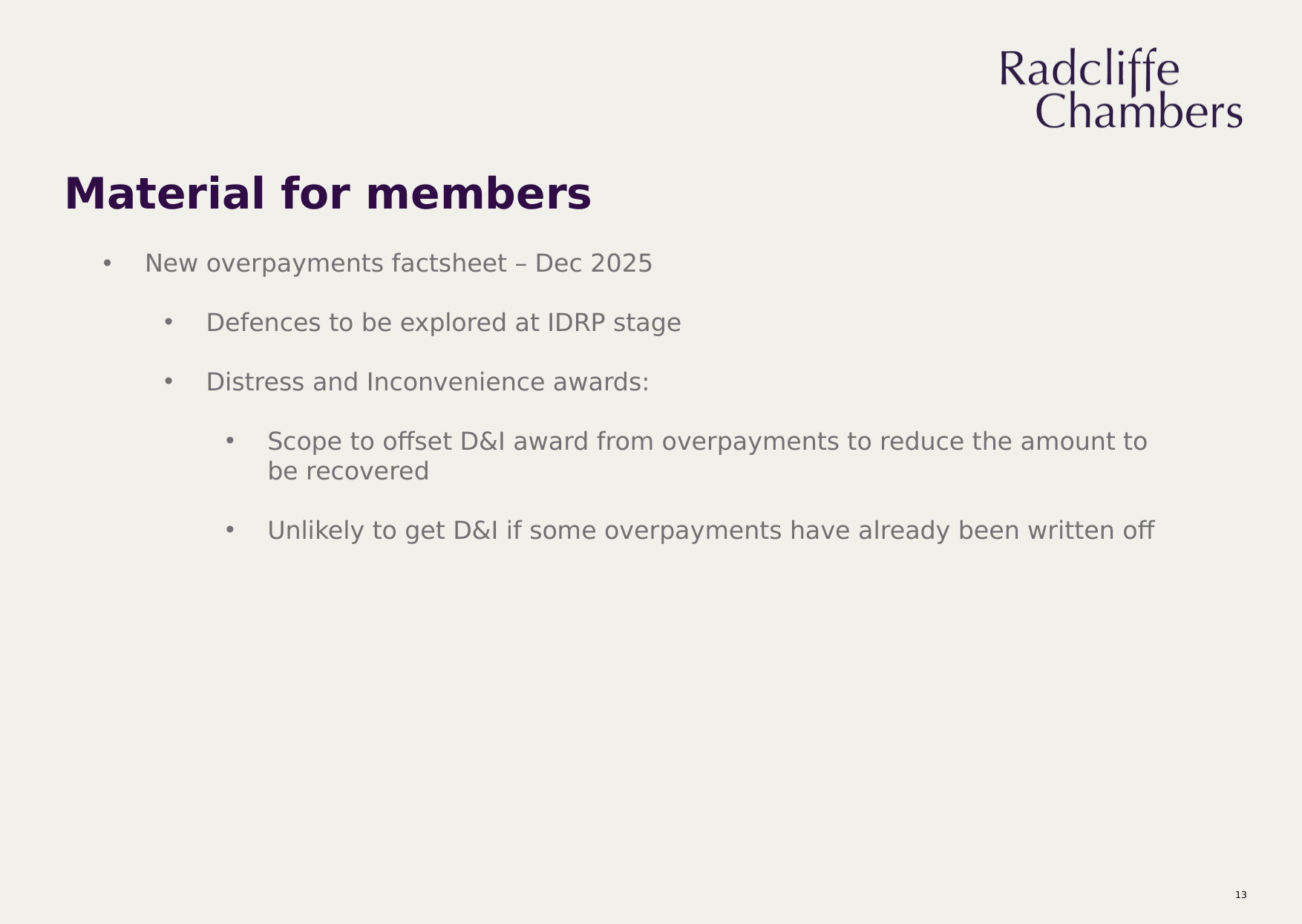

# Material for members

New overpayments factsheet – Dec 2025

Defences to be explored at IDRP stage

Distress and Inconvenience awards:

Scope to offset D&I award from overpayments to reduce the amount to be recovered

Unlikely to get D&I if some overpayments have already been written off

13